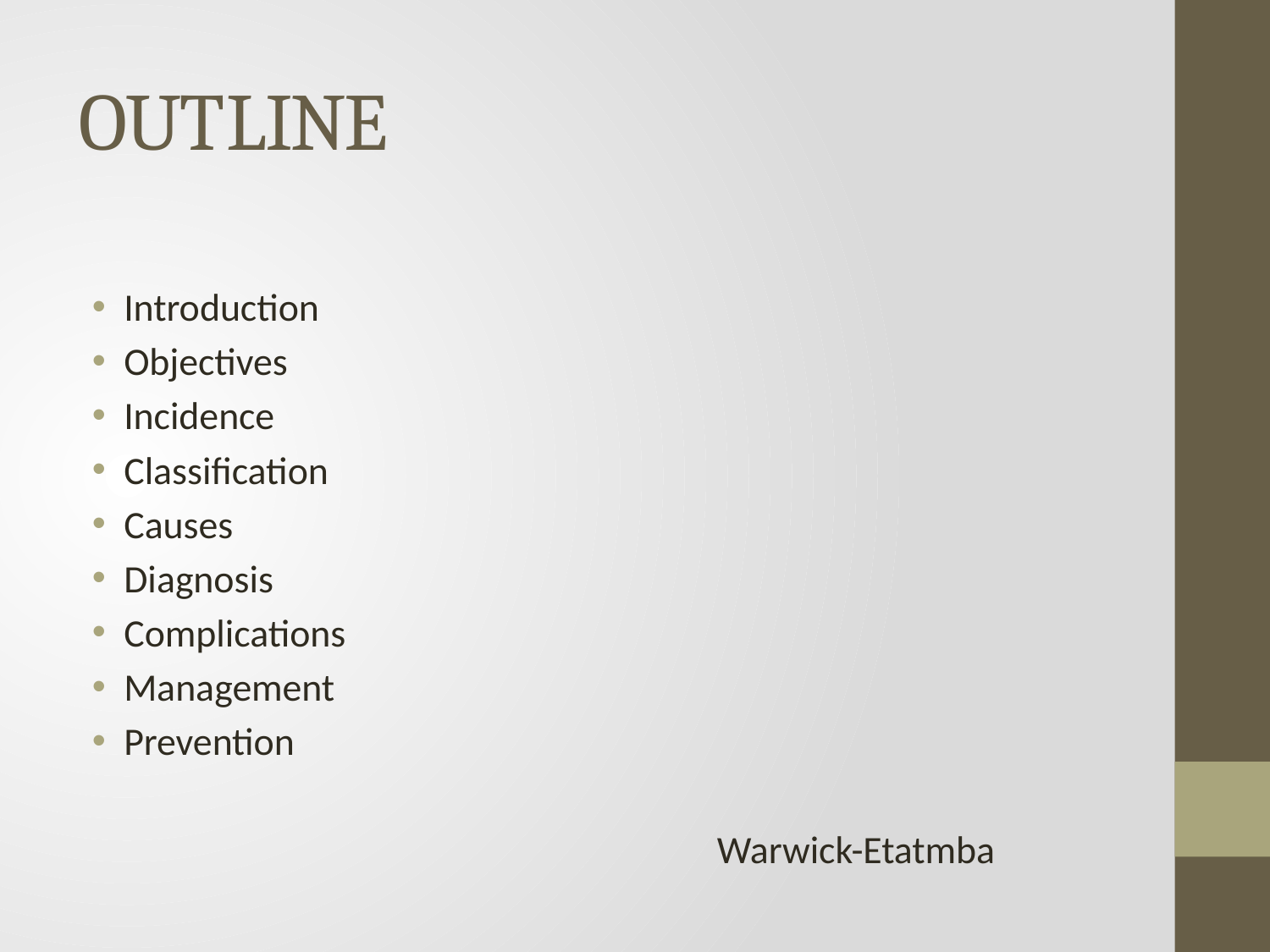

# OUTLINE

Introduction
Objectives
Incidence
Classification
Causes
Diagnosis
Complications
Management
Prevention

                                                                        Warwick-Etatmba